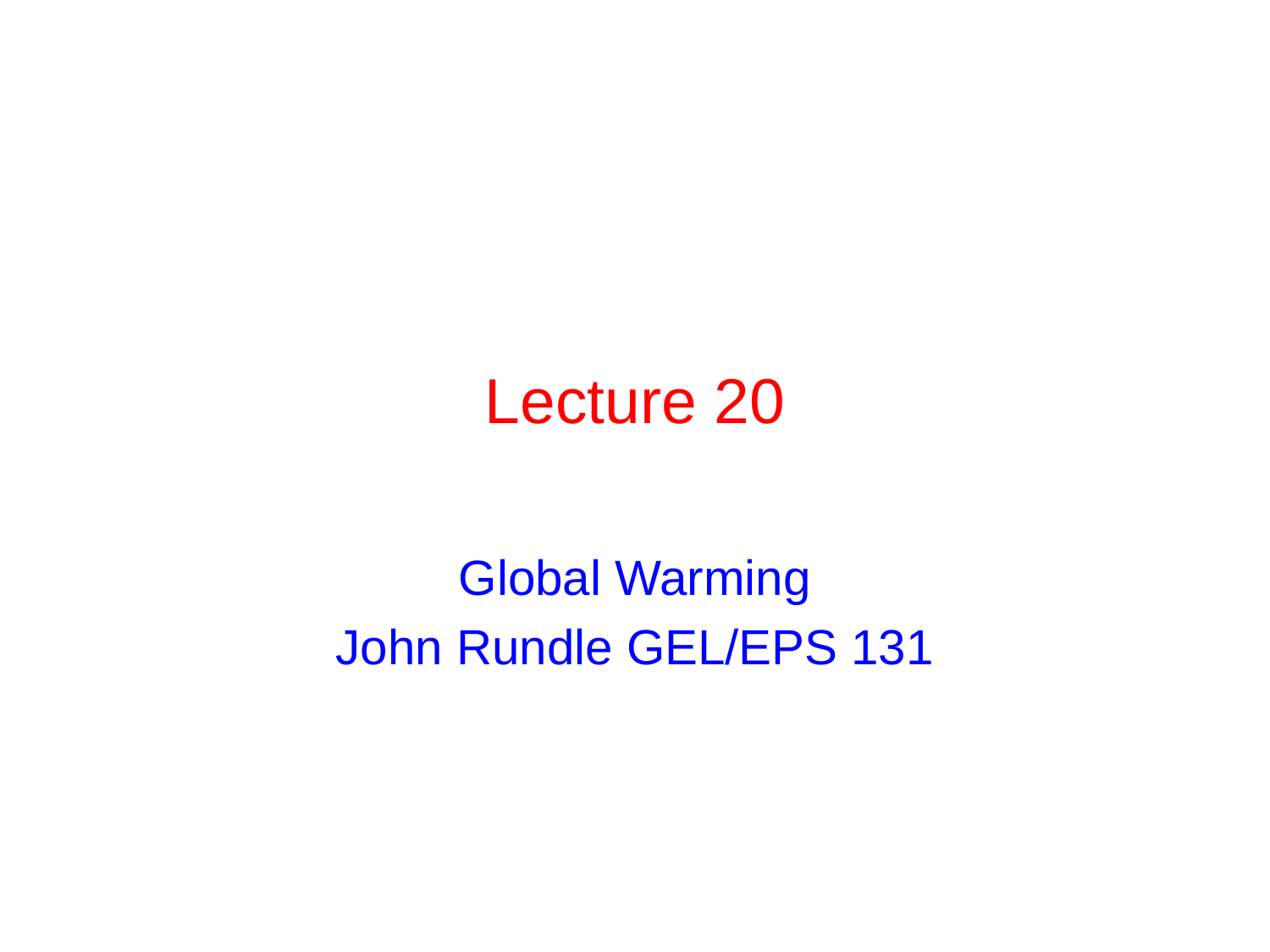

# Lecture 20
Global Warming
John Rundle GEL/EPS 131